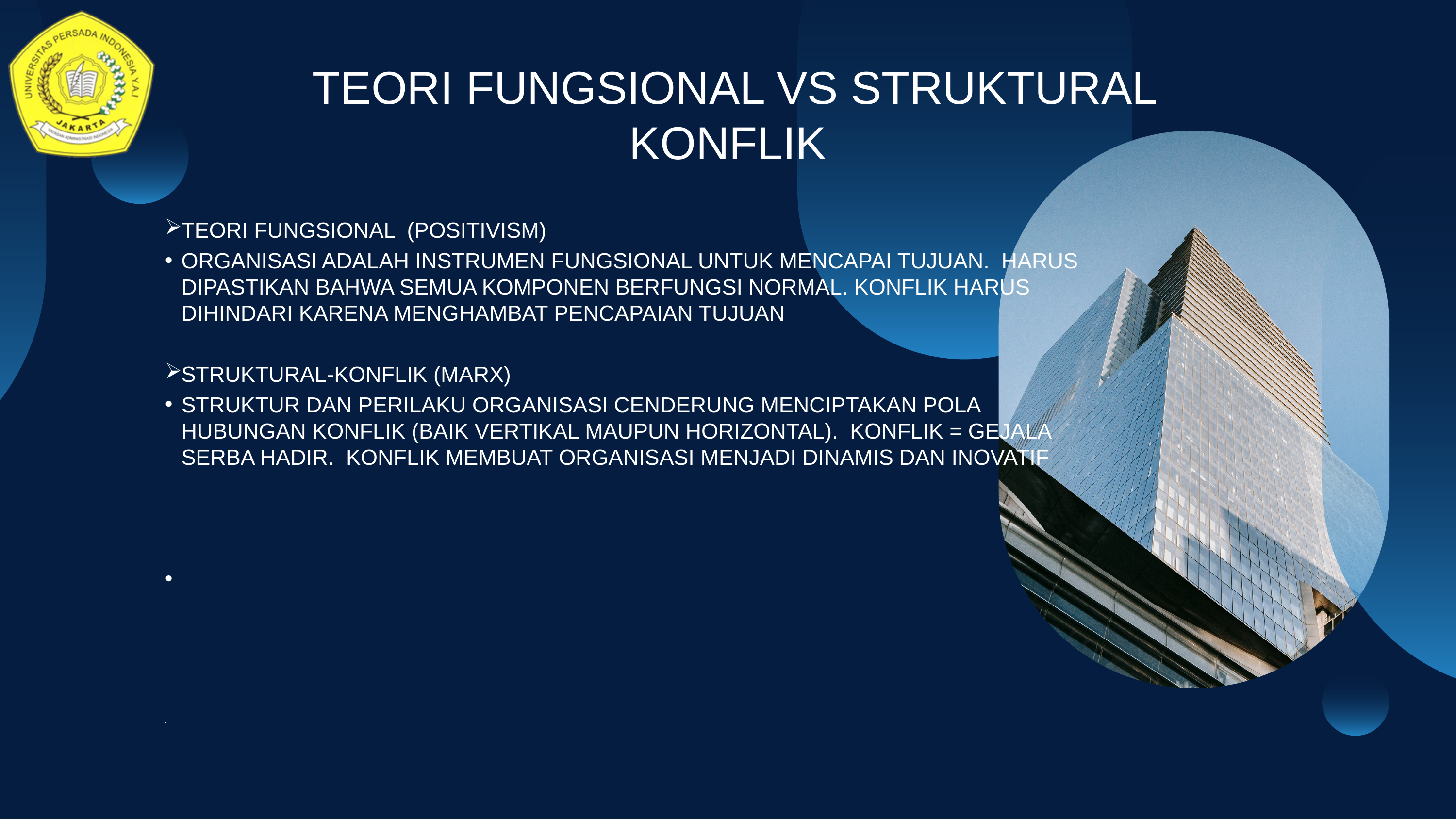

TEORI FUNGSIONAL VS STRUKTURAL KONFLIK

TEORI FUNGSIONAL  (POSITIVISM)
ORGANISASI ADALAH INSTRUMEN FUNGSIONAL UNTUK MENCAPAI TUJUAN.  HARUS DIPASTIKAN BAHWA SEMUA KOMPONEN BERFUNGSI NORMAL. KONFLIK HARUS DIHINDARI KARENA MENGHAMBAT PENCAPAIAN TUJUAN

STRUKTURAL-KONFLIK (MARX)
STRUKTUR DAN PERILAKU ORGANISASI CENDERUNG MENCIPTAKAN POLA HUBUNGAN KONFLIK (BAIK VERTIKAL MAUPUN HORIZONTAL).  KONFLIK = GEJALA SERBA HADIR.  KONFLIK MEMBUAT ORGANISASI MENJADI DINAMIS DAN INOVATIF